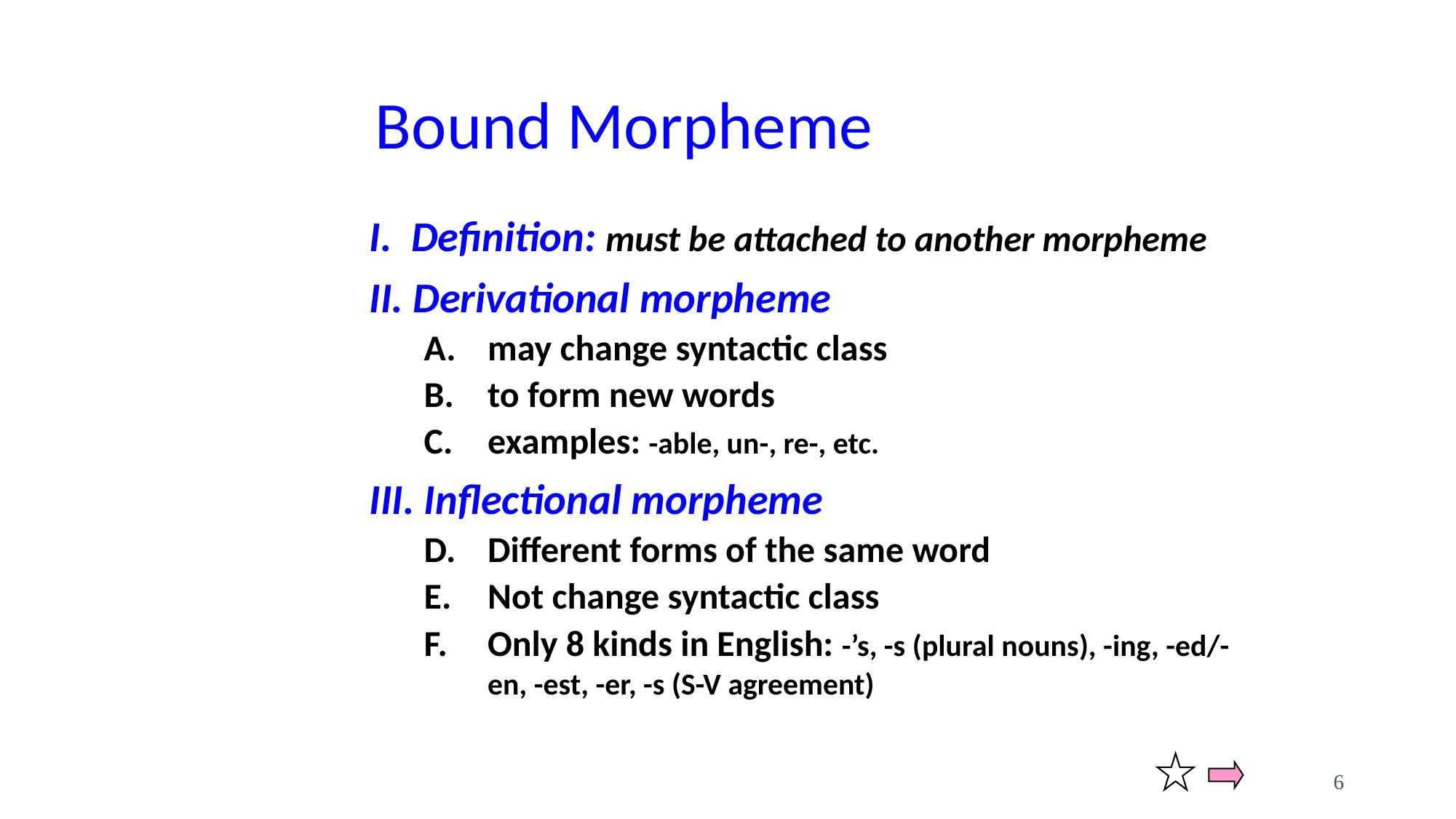

# Bound Morpheme
I.  Definition: must be attached to another morpheme
II. Derivational morpheme
may change syntactic class
to form new words
examples: -able, un-, re-, etc.
III. Inflectional morpheme
Different forms of the same word
Not change syntactic class
Only 8 kinds in English: -’s, -s (plural nouns), -ing, -ed/-en, -est, -er, -s (S-V agreement)

6